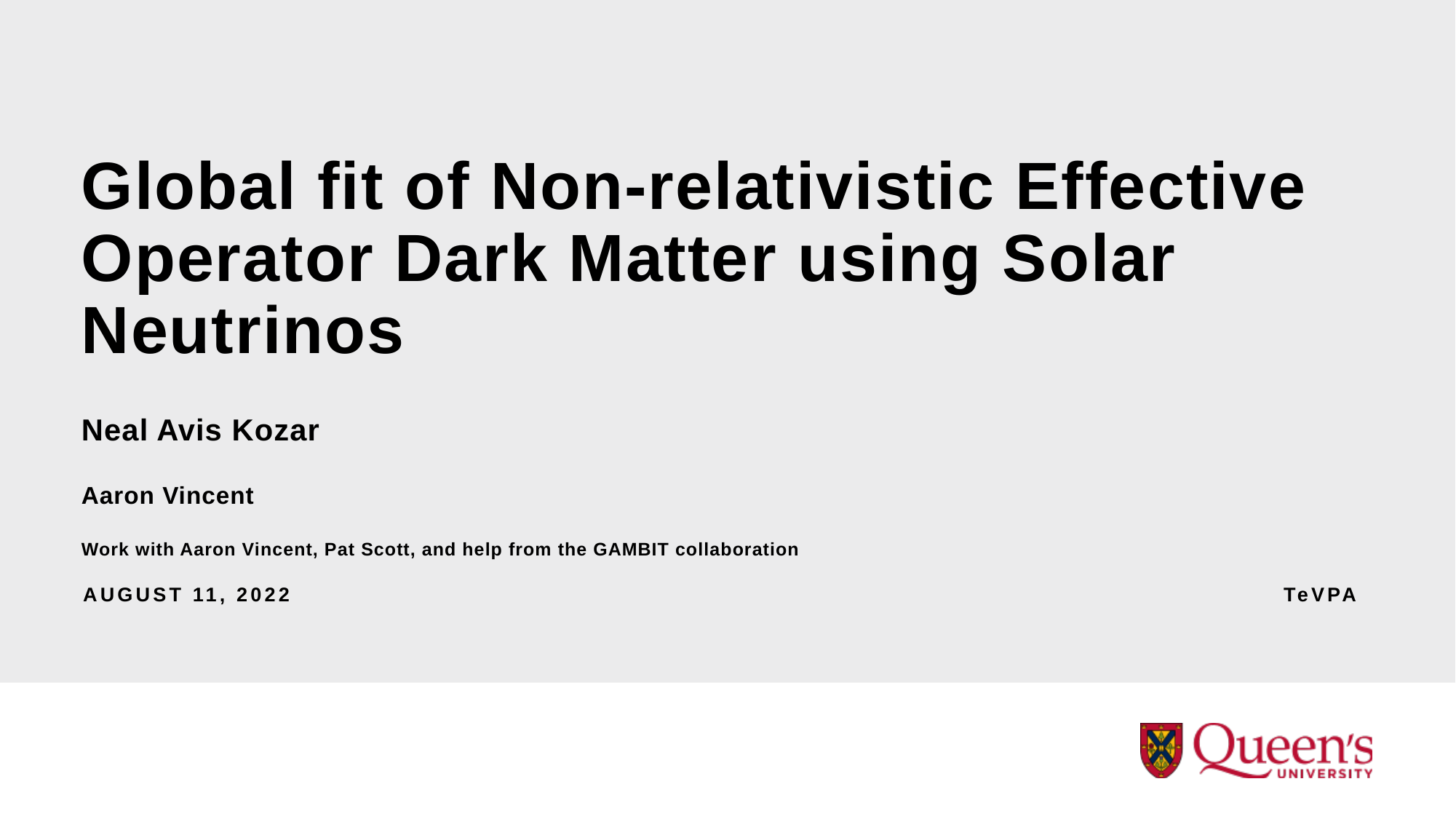

# Global fit of Non-relativistic Effective Operator Dark Matter using Solar Neutrinos
Neal Avis Kozar
Aaron Vincent
Work with Aaron Vincent, Pat Scott, and help from the GAMBIT collaboration
AUGUST 11, 2022										TeVPA